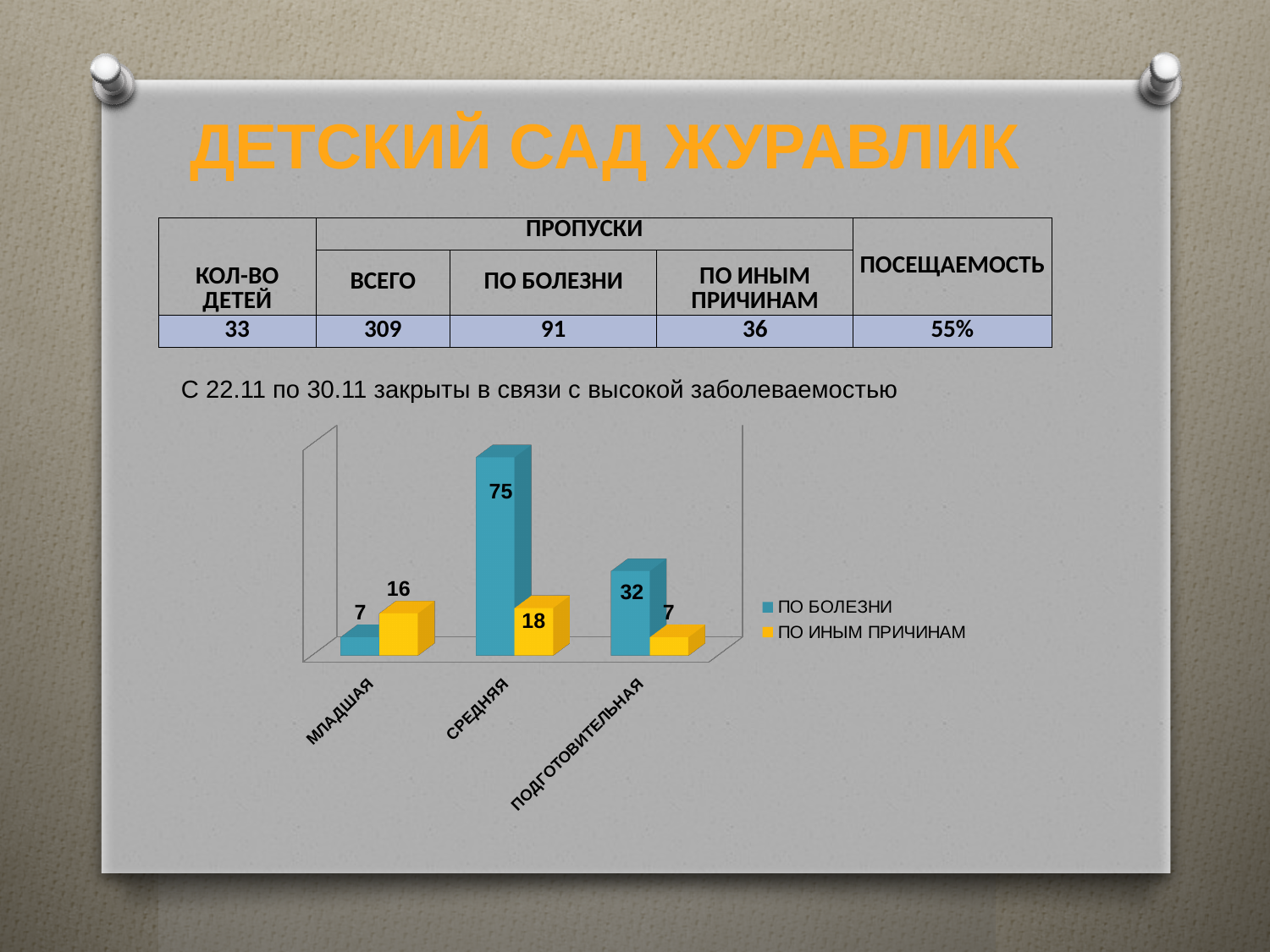

ДЕТСКИЙ САД ЖУРАВЛИК
| КОЛ-ВО ДЕТЕЙ | ПРОПУСКИ |  |  | ПОСЕЩАЕМОСТЬ |
| --- | --- | --- | --- | --- |
|  | ВСЕГО | ПО БОЛЕЗНИ | ПО ИНЫМ ПРИЧИНАМ |  |
| 33 | 309 | 91 | 36 | 55% |
С 22.11 по 30.11 закрыты в связи с высокой заболеваемостью

[unsupported chart]